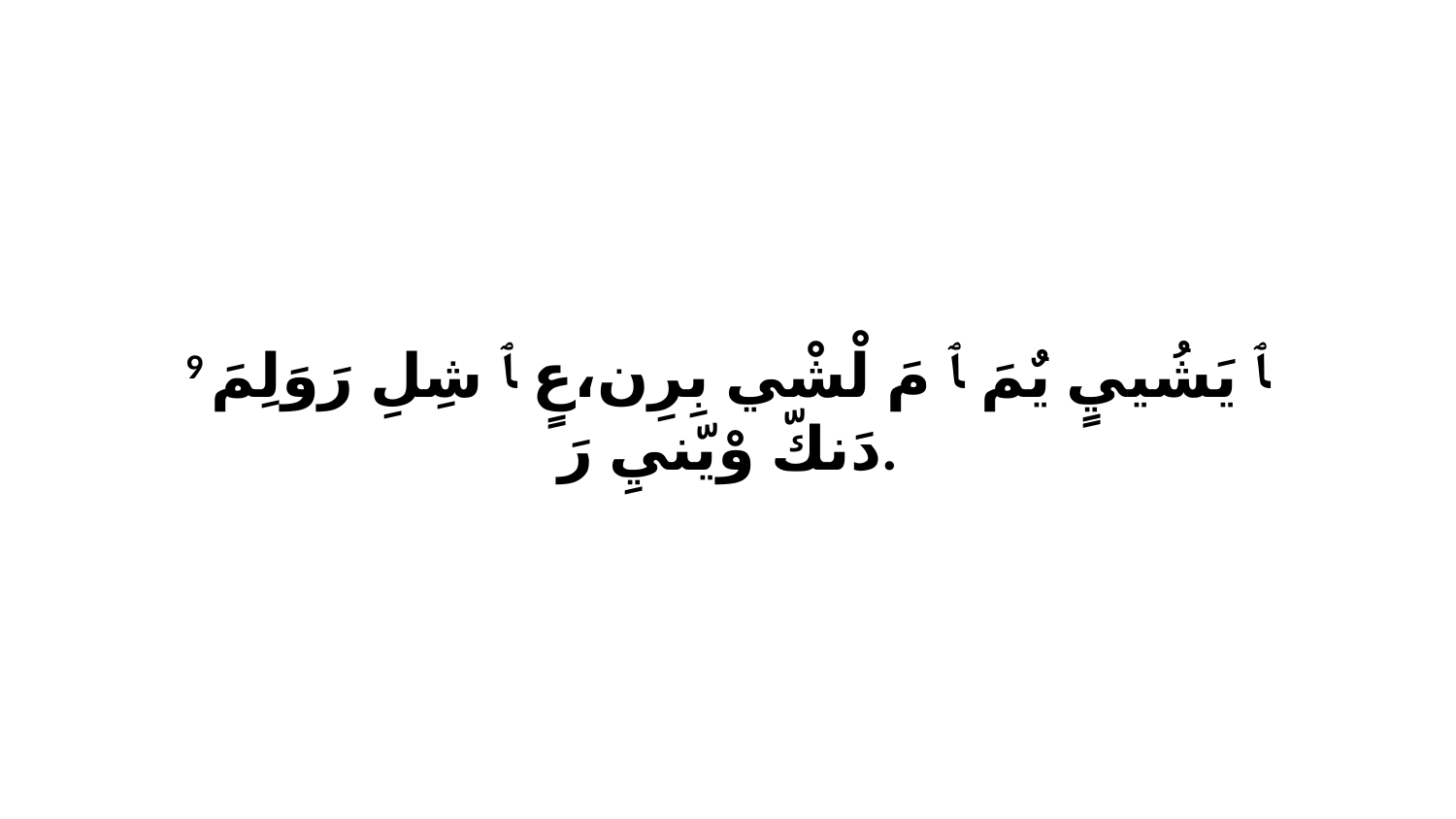

9 ﭑ يَشُييٍ يٌمَ ﭑ مَ لْشْي بِرِن،عٍ ﭑ شِلِ رَوَلِمَ دَنكّ وْيّنيِ رَ.